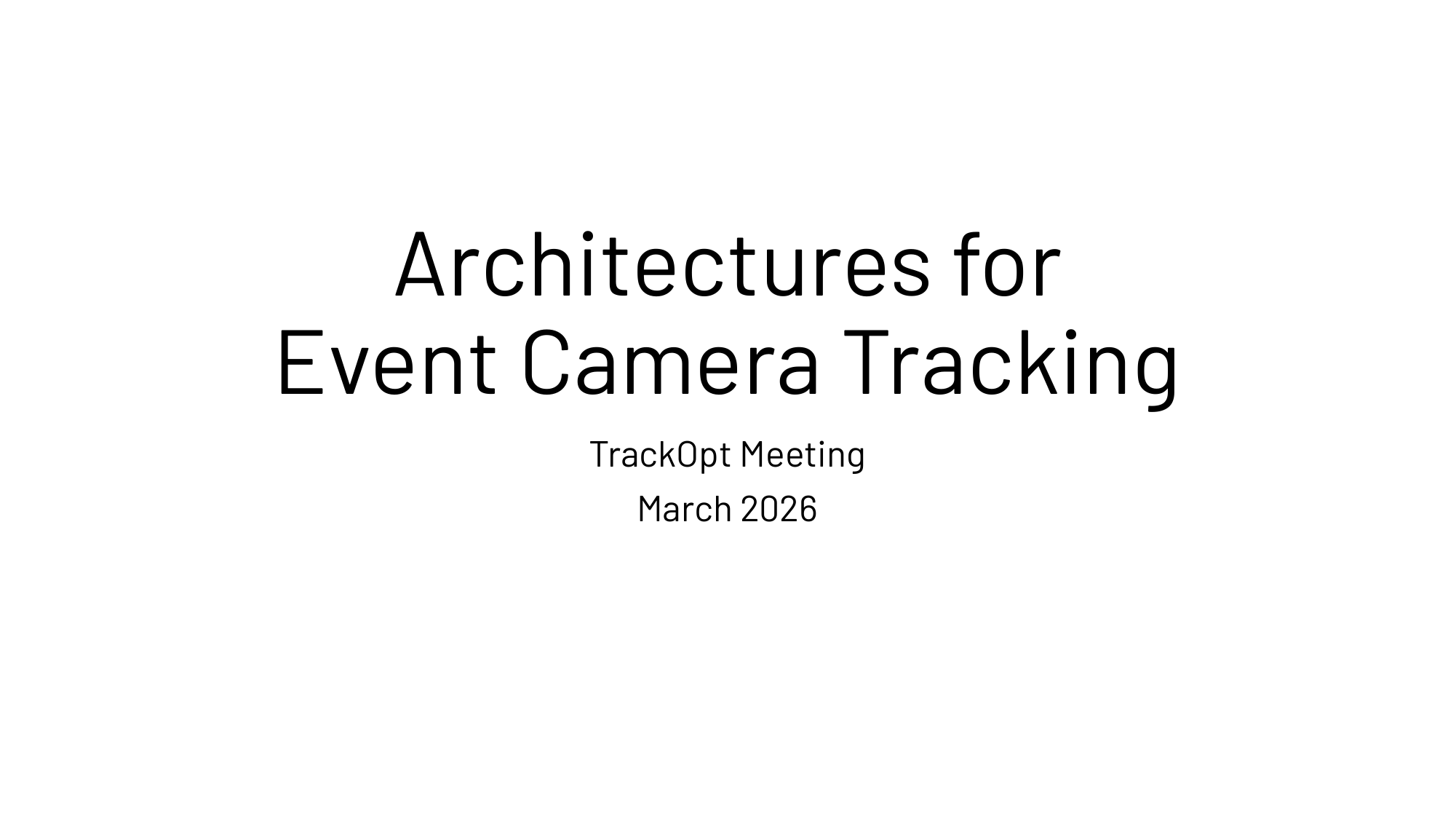

# Architectures for Event Camera Tracking
TrackOpt Meeting
March 2026